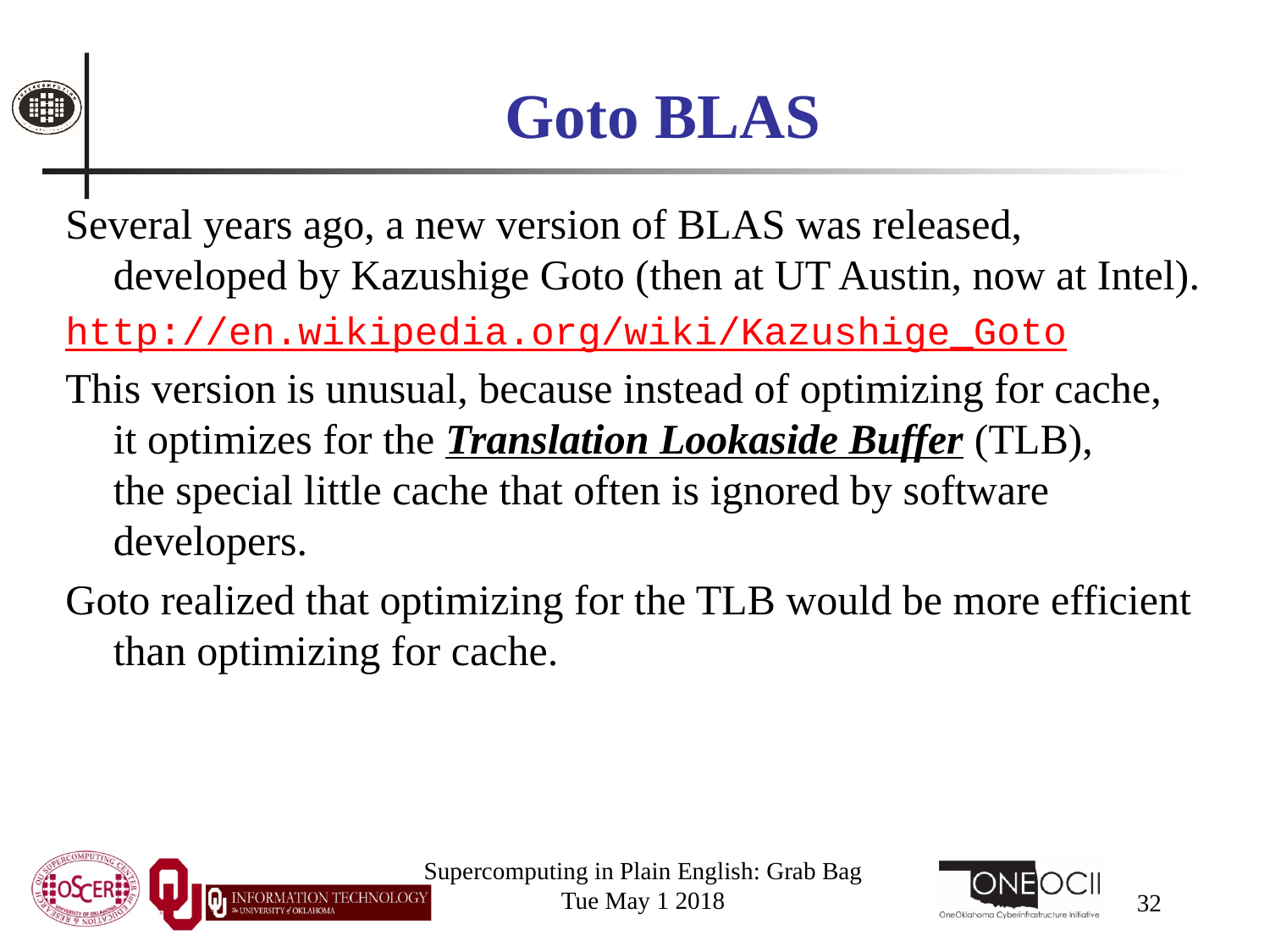

# Goto BLAS
Several years ago, a new version of BLAS was released,  developed by Kazushige Goto (then at UT Austin, now at Intel).
http://en.wikipedia.org/wiki/Kazushige_Goto
This version is unusual, because instead of optimizing for cache,   it optimizes for the Translation Lookaside Buffer (TLB),      the special little cache that often is ignored by software developers.
Goto realized that optimizing for the TLB would be more efficient than optimizing for cache.
Supercomputing in Plain English: Grab Bag
Tue May 1 2018
32